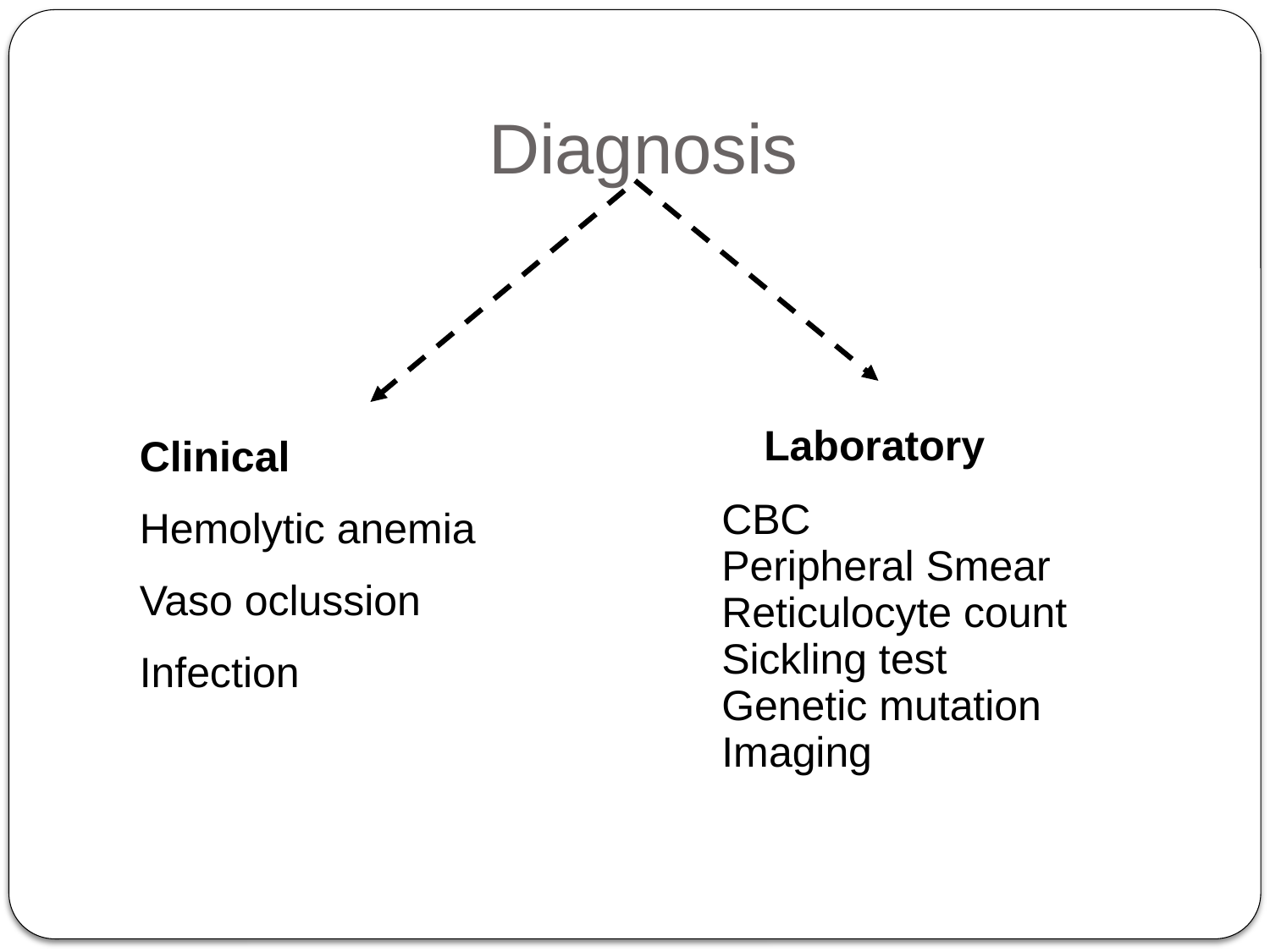

# Diagnosis

Laboratory
Clinical
Hemolytic anemia
Vaso oclussion
Infection
CBC
Peripheral Smear
Reticulocyte count
Sickling test
Genetic mutation
Imaging